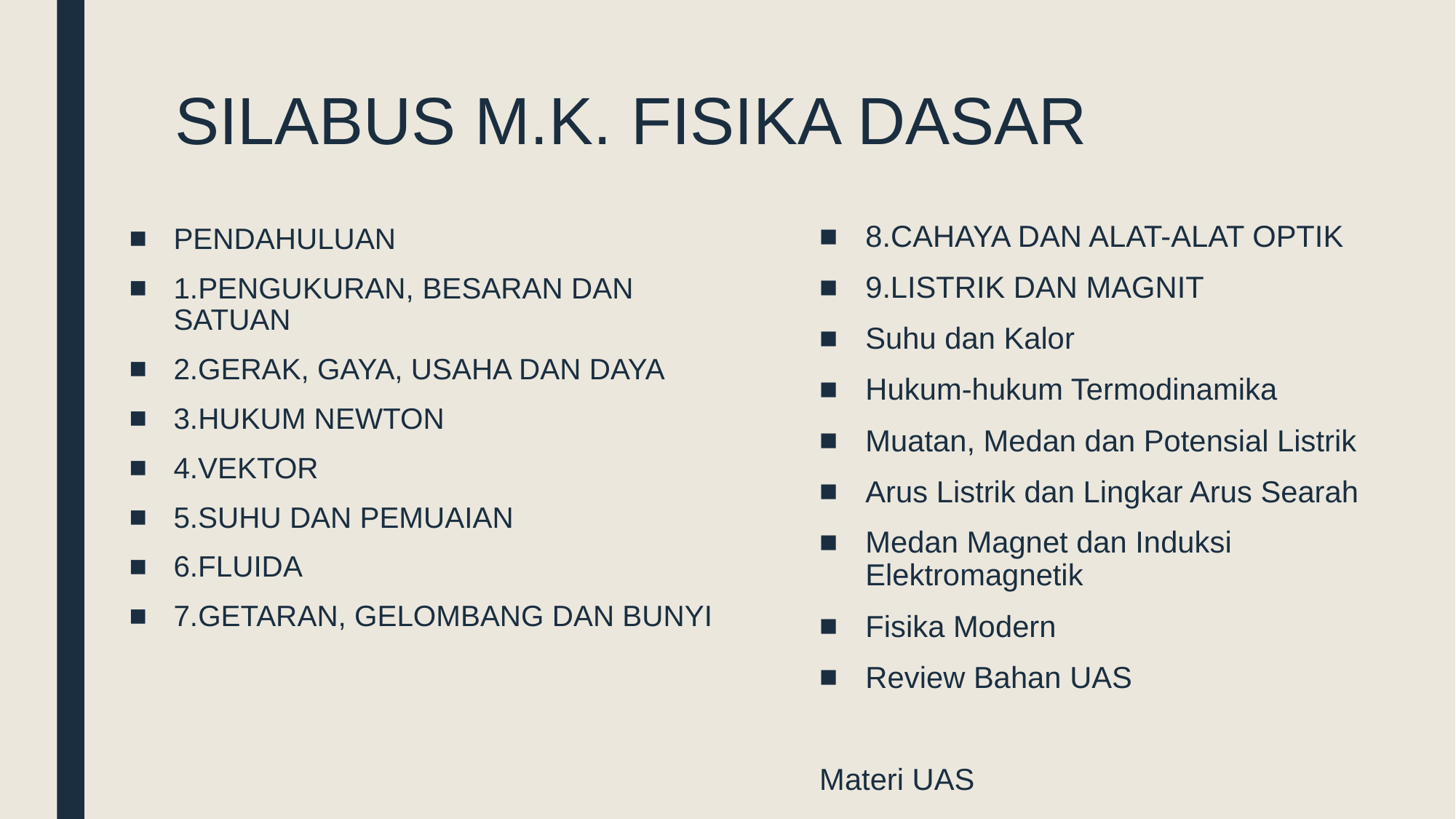

# SILABUS M.K. FISIKA DASAR
8.CAHAYA DAN ALAT-ALAT OPTIK
9.LISTRIK DAN MAGNIT
Suhu dan Kalor
Hukum-hukum Termodinamika
Muatan, Medan dan Potensial Listrik
Arus Listrik dan Lingkar Arus Searah
Medan Magnet dan Induksi Elektromagnetik
Fisika Modern
Review Bahan UAS

Materi UAS
PENDAHULUAN
1.PENGUKURAN, BESARAN DAN SATUAN
2.GERAK, GAYA, USAHA DAN DAYA
3.HUKUM NEWTON
4.VEKTOR
5.SUHU DAN PEMUAIAN
6.FLUIDA
7.GETARAN, GELOMBANG DAN BUNYI